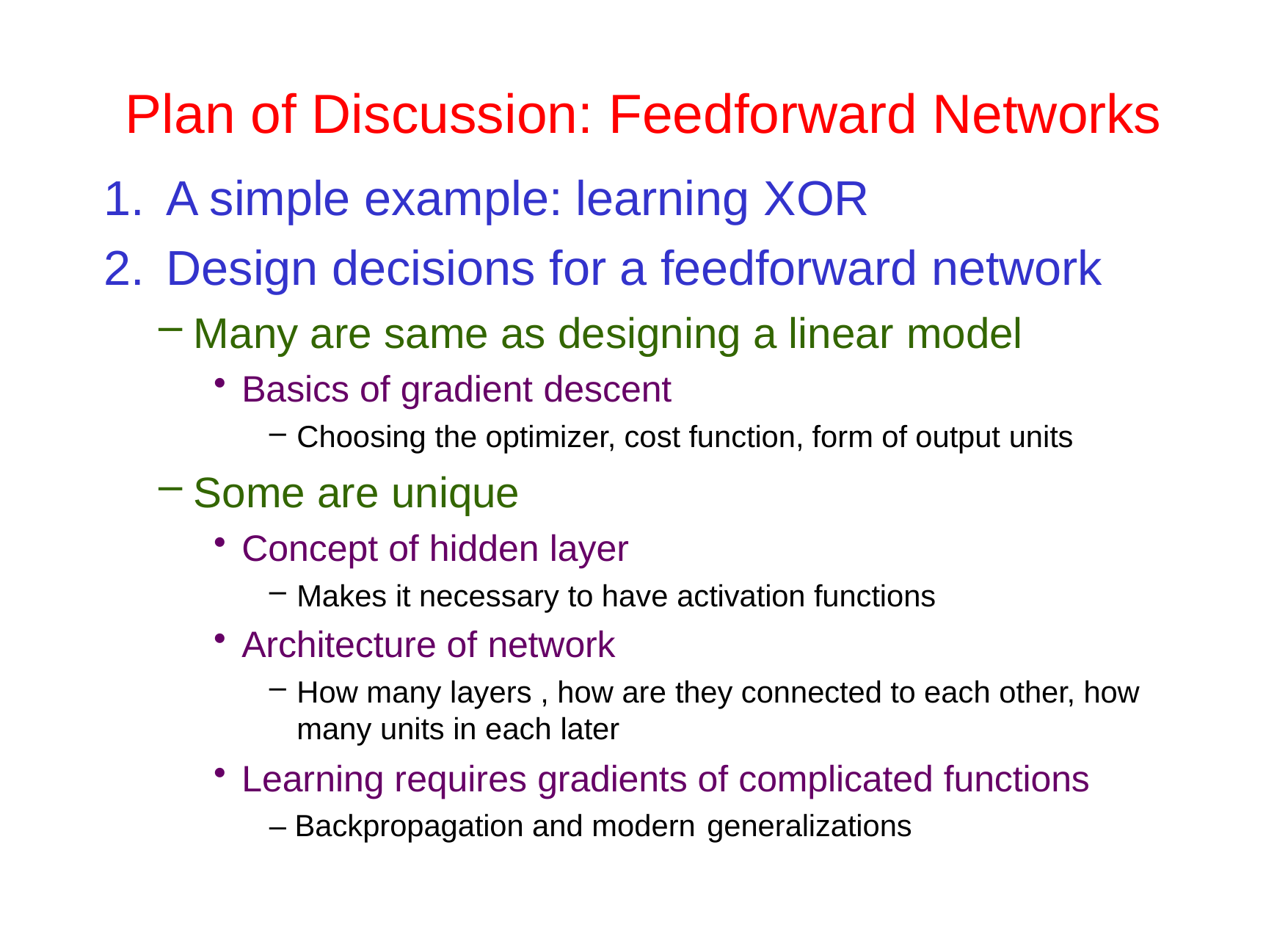

# Plan of Discussion: Feedforward Networks
A simple example: learning XOR
Design decisions for a feedforward network
Many are same as designing a linear model
Basics of gradient descent
Choosing the optimizer, cost function, form of output units
Some are unique
Concept of hidden layer
Makes it necessary to have activation functions
Architecture of network
How many layers , how are they connected to each other, how  many units in each later
Learning requires gradients of complicated functions
– Backpropagation and modern generalizations